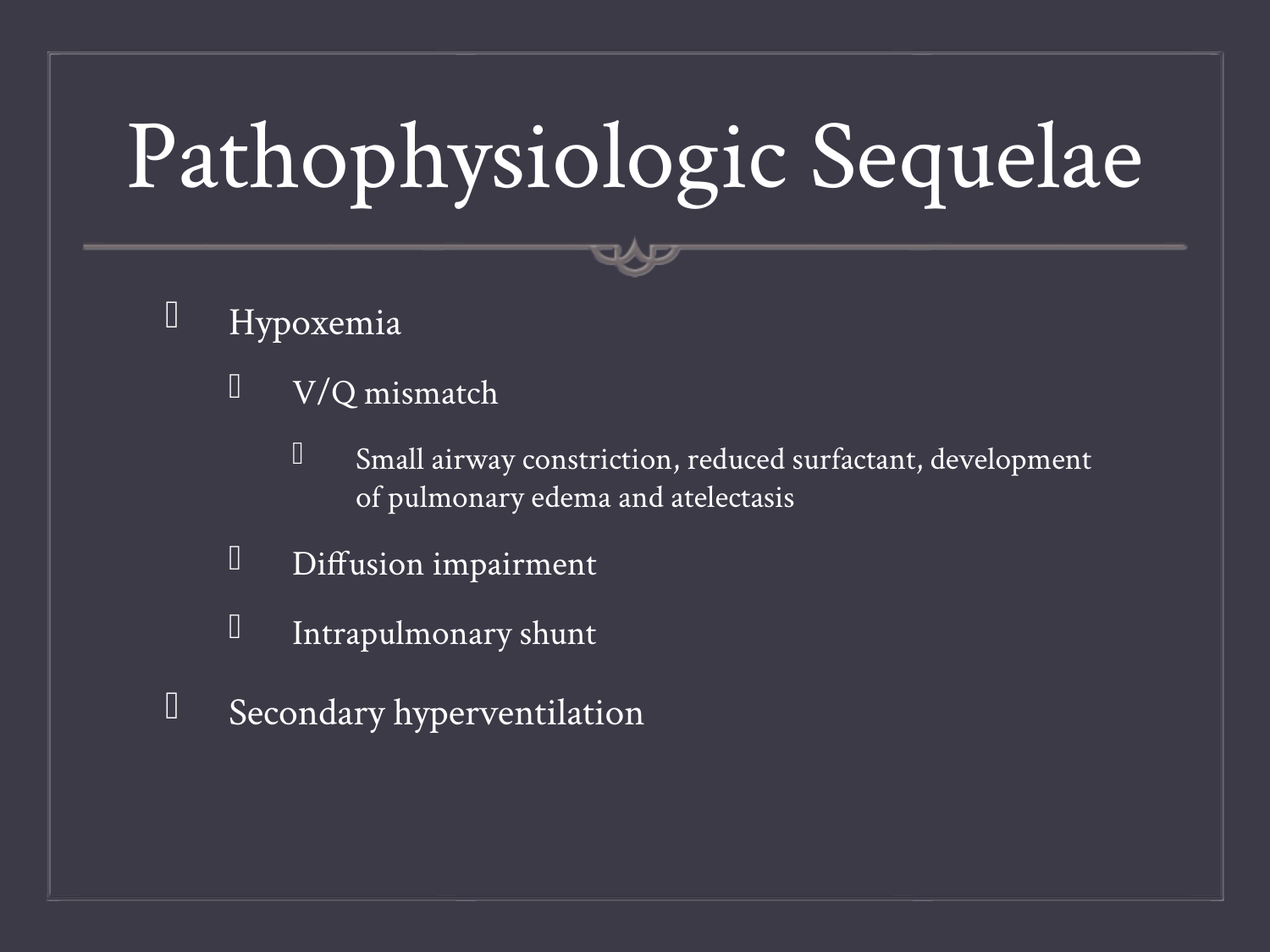

# Pathophysiologic Sequelae
Hypoxemia
V/Q mismatch
Small airway constriction, reduced surfactant, development of pulmonary edema and atelectasis
Diffusion impairment
Intrapulmonary shunt
Secondary hyperventilation